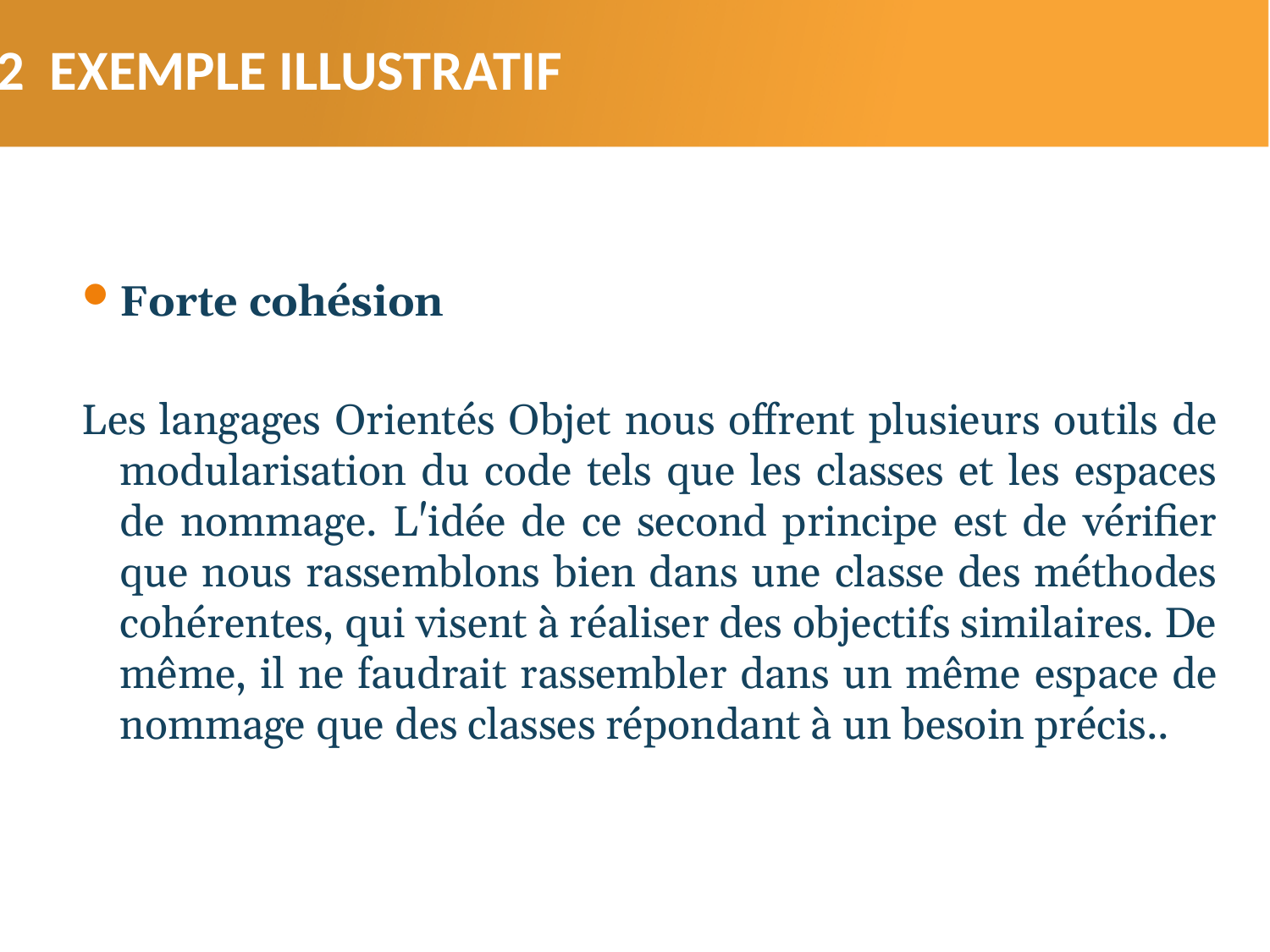

3.2  EXEMPLE ILLUSTRATIF
Forte cohésion

Les langages Orientés Objet nous offrent plusieurs outils de modularisation du code tels que les classes et les espaces de nommage. L'idée de ce second principe est de vérifier que nous rassemblons bien dans une classe des méthodes cohérentes, qui visent à réaliser des objectifs similaires. De même, il ne faudrait rassembler dans un même espace de nommage que des classes répondant à un besoin précis..